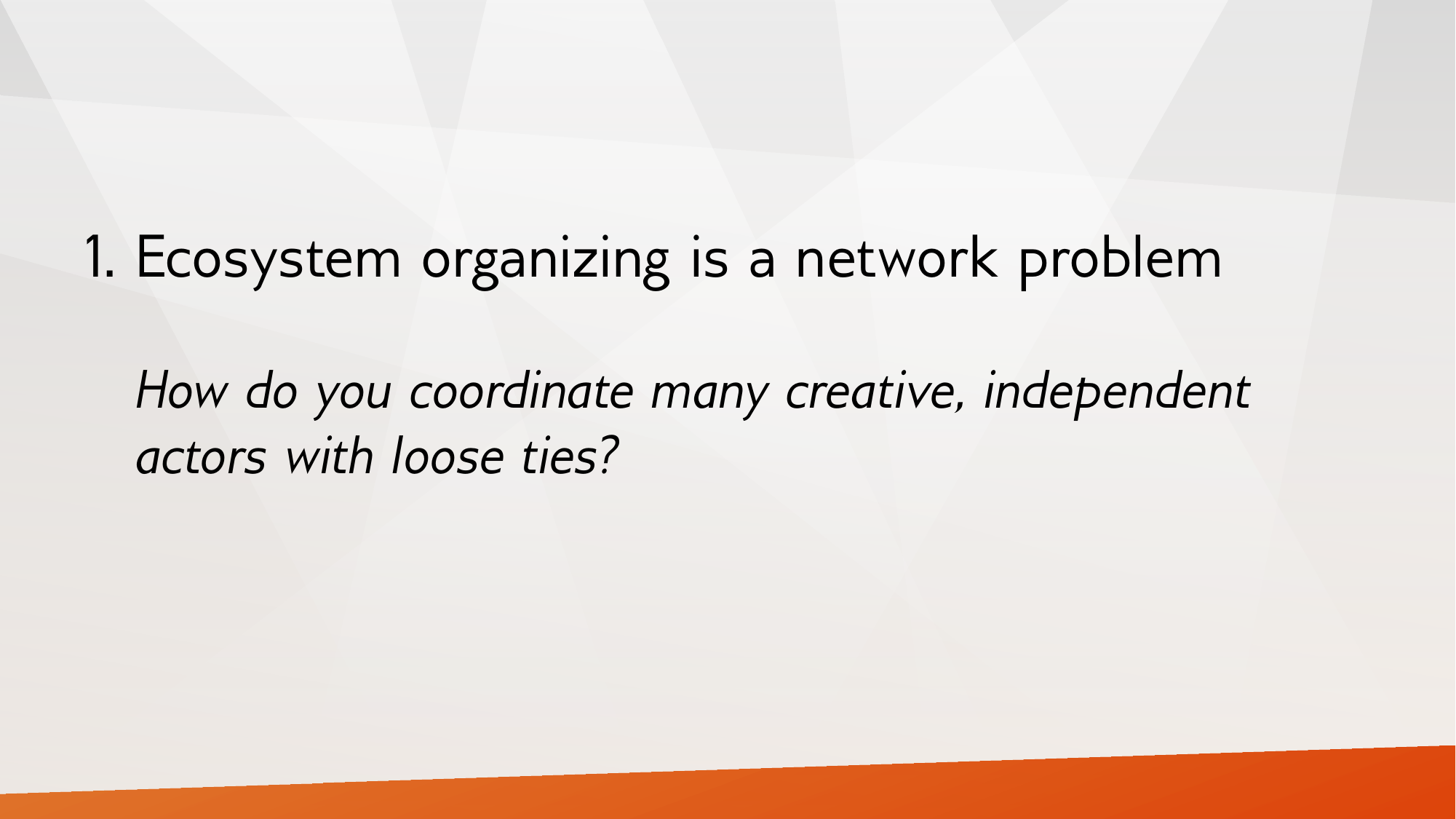

1. Ecosystem organizing is a network problem

How do you coordinate many creative, independent actors with loose ties?